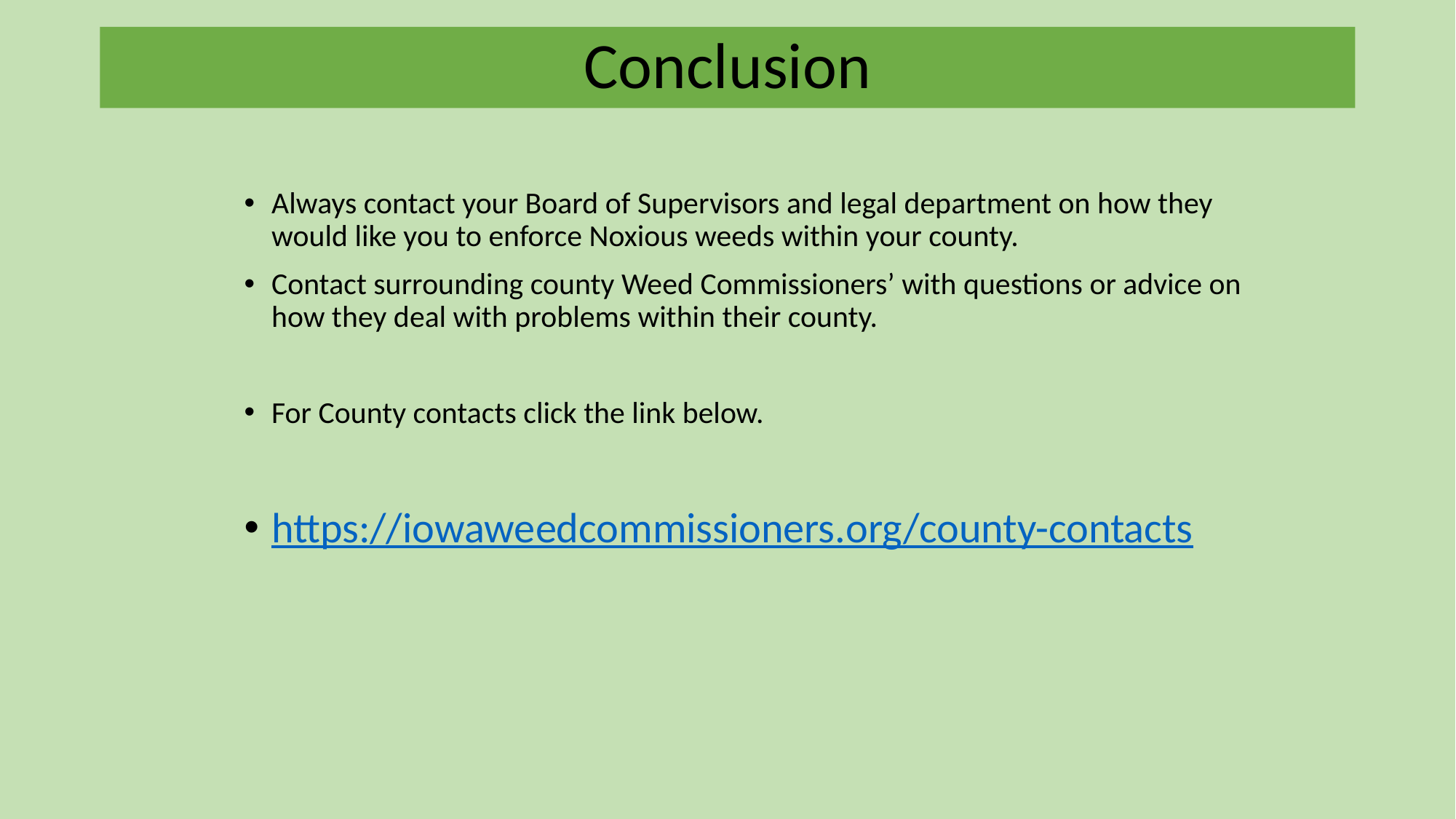

# Conclusion
Always contact your Board of Supervisors and legal department on how they would like you to enforce Noxious weeds within your county.
Contact surrounding county Weed Commissioners’ with questions or advice on how they deal with problems within their county.

For County contacts click the link below.

https://iowaweedcommissioners.org/county-contacts